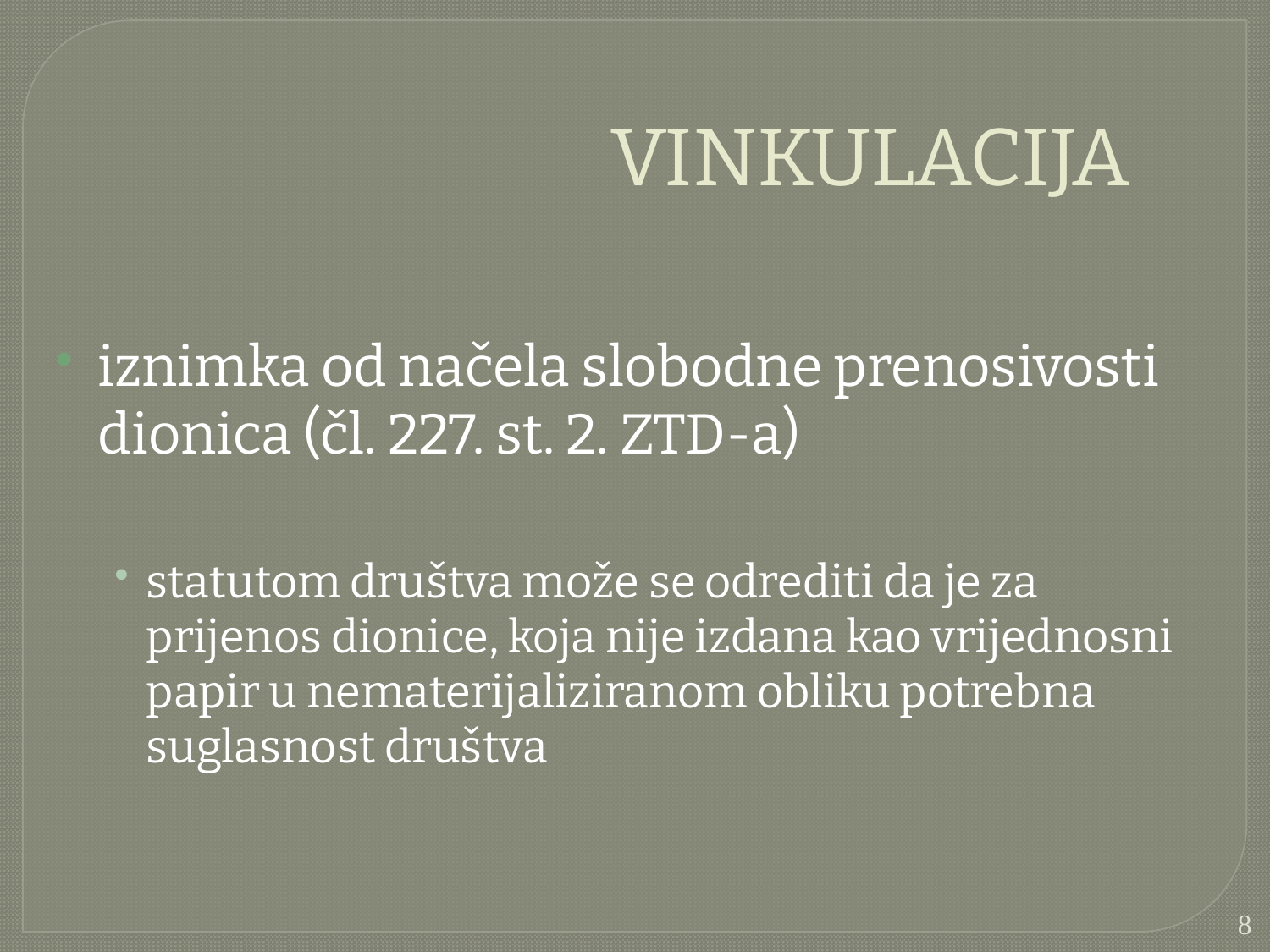

VINKULACIJA

iznimka od načela slobodne prenosivosti dionica (čl. 227. st. 2. ZTD-a)

statutom društva može se odrediti da je za prijenos dionice, koja nije izdana kao vrijednosni papir u nematerijaliziranom obliku potrebna suglasnost društva
8